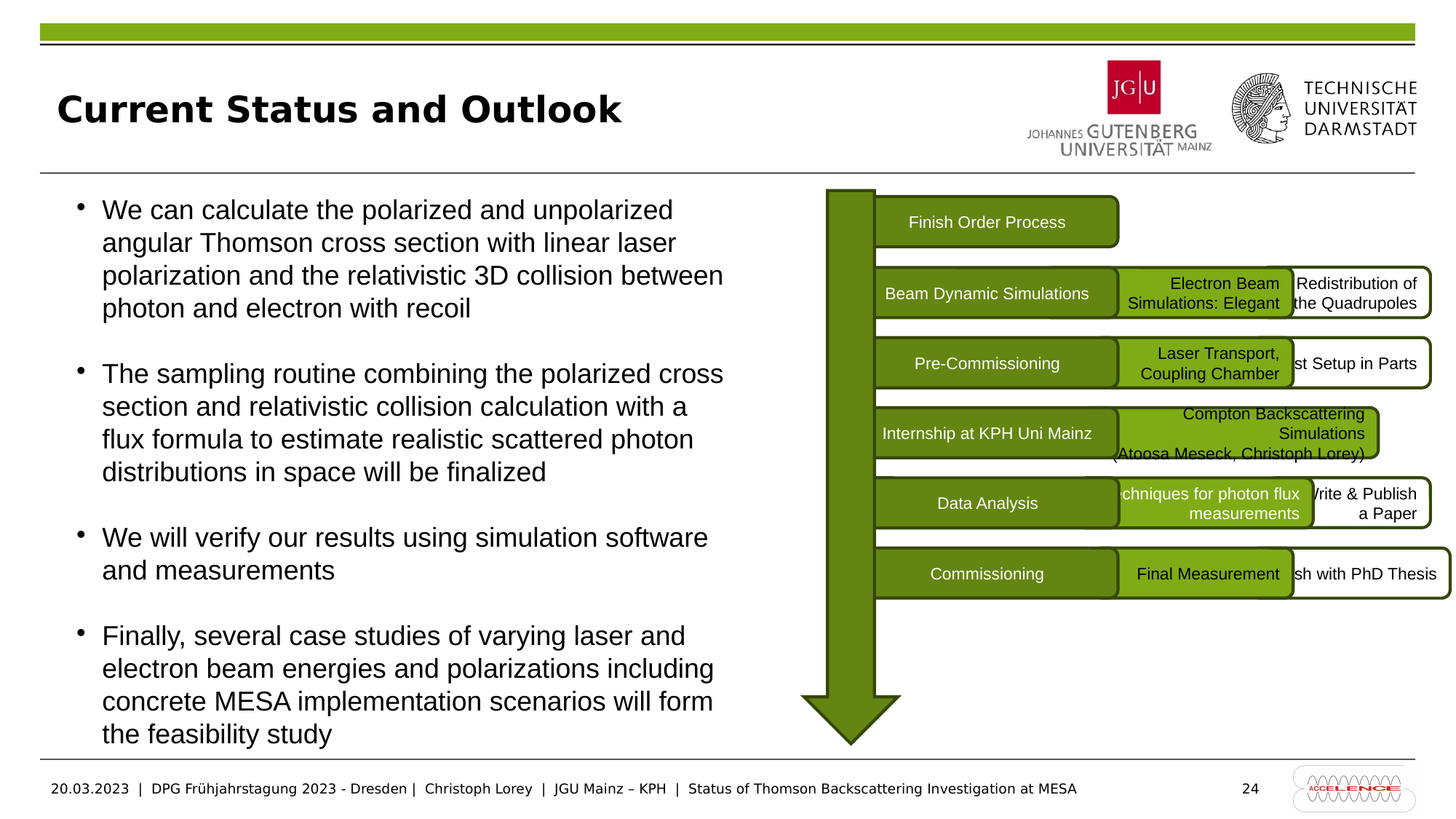

Current Status and Outlook
We can calculate the polarized and unpolarized angular Thomson cross section with linear laser polarization and the relativistic 3D collision between photon and electron with recoil

The sampling routine combining the polarized cross section and relativistic collision calculation with a flux formula to estimate realistic scattered photon distributions in space will be finalized

We will verify our results using simulation software and measurements

Finally, several case studies of varying laser and electron beam energies and polarizations including concrete MESA implementation scenarios will form the feasibility study

Finish Order Process
Redistribution of
the Quadrupoles
Electron Beam
Simulations: Elegant
Beam Dynamic Simulations
Pre-Commissioning
Laser Transport, Coupling Chamber
Test Setup in Parts
Compton Backscattering Simulations
(Atoosa Meseck, Christoph Lorey)
Internship at KPH Uni Mainz
Data Analysis
Techniques for photon flux measurements
Write & Publish
 a Paper
Commissioning
Final Measurement
Finish with PhD Thesis